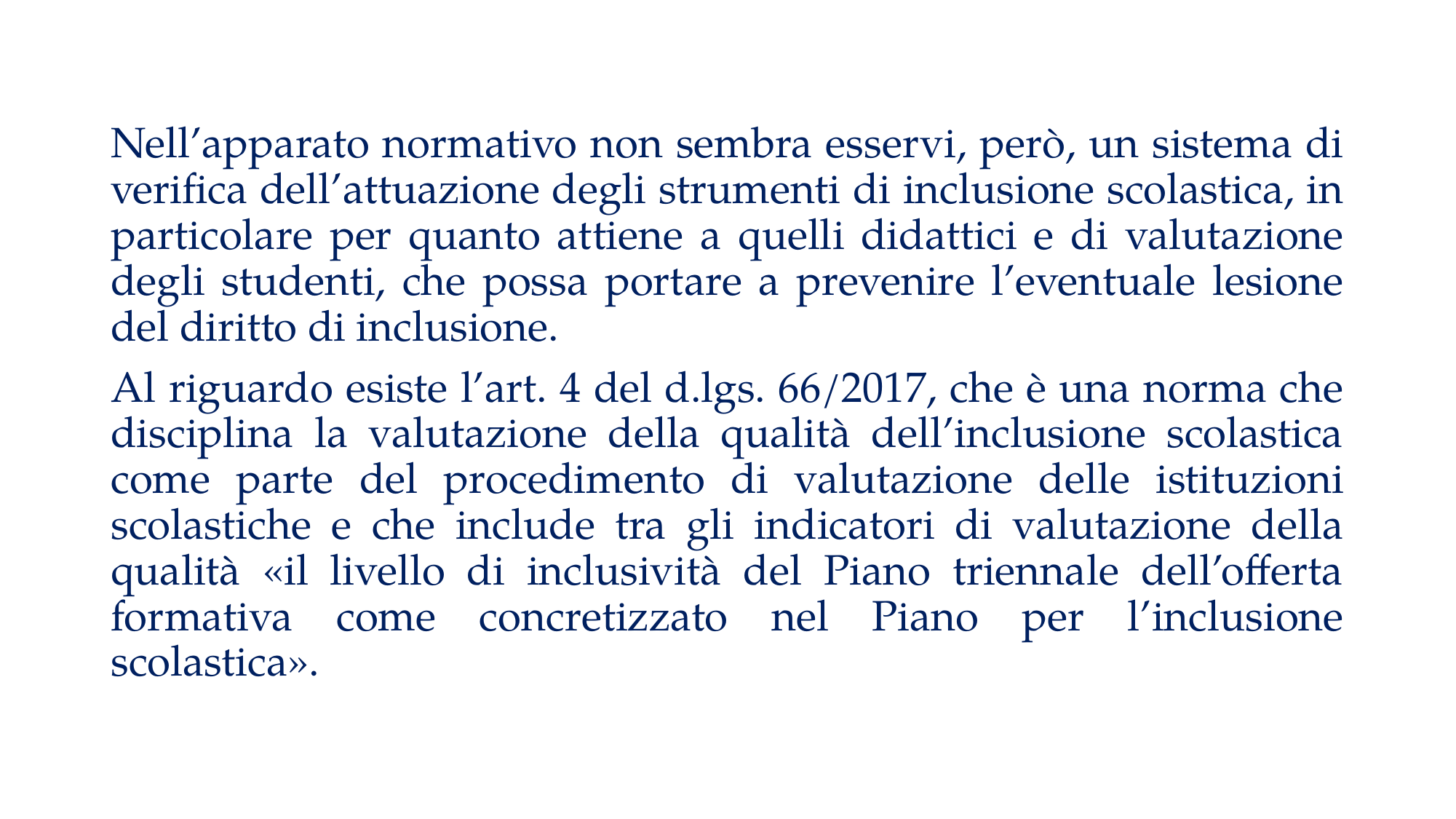

Nell’apparato normativo non sembra esservi, però, un sistema di verifica dell’attuazione degli strumenti di inclusione scolastica, in particolare per quanto attiene a quelli didattici e di valutazione degli studenti, che possa portare a prevenire l’eventuale lesione del diritto di inclusione.
Al riguardo esiste l’art. 4 del d.lgs. 66/2017, che è una norma che disciplina la valutazione della qualità dell’inclusione scolastica come parte del procedimento di valutazione delle istituzioni scolastiche e che include tra gli indicatori di valutazione della qualità «il livello di inclusività del Piano triennale dell’offerta formativa come concretizzato nel Piano per l’inclusione scolastica».